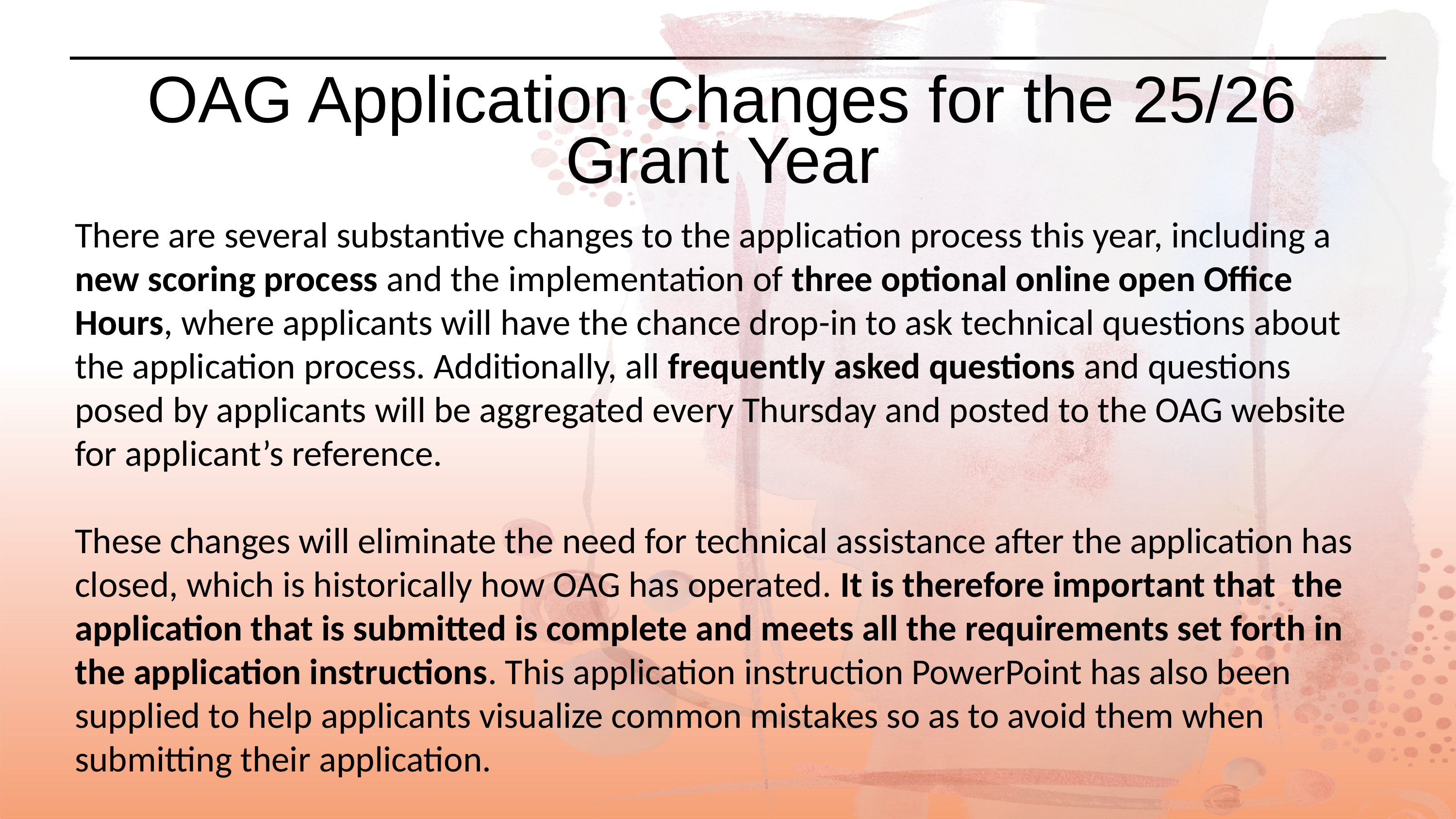

OAG Application Changes for the 25/26 Grant Year
There are several substantive changes to the application process this year, including a new scoring process and the implementation of three optional online open Office Hours, where applicants will have the chance drop-in to ask technical questions about the application process. Additionally, all frequently asked questions and questions posed by applicants will be aggregated every Thursday and posted to the OAG website for applicant’s reference.

These changes will eliminate the need for technical assistance after the application has closed, which is historically how OAG has operated. It is therefore important that  the application that is submitted is complete and meets all the requirements set forth in the application instructions. This application instruction PowerPoint has also been supplied to help applicants visualize common mistakes so as to avoid them when submitting their application.